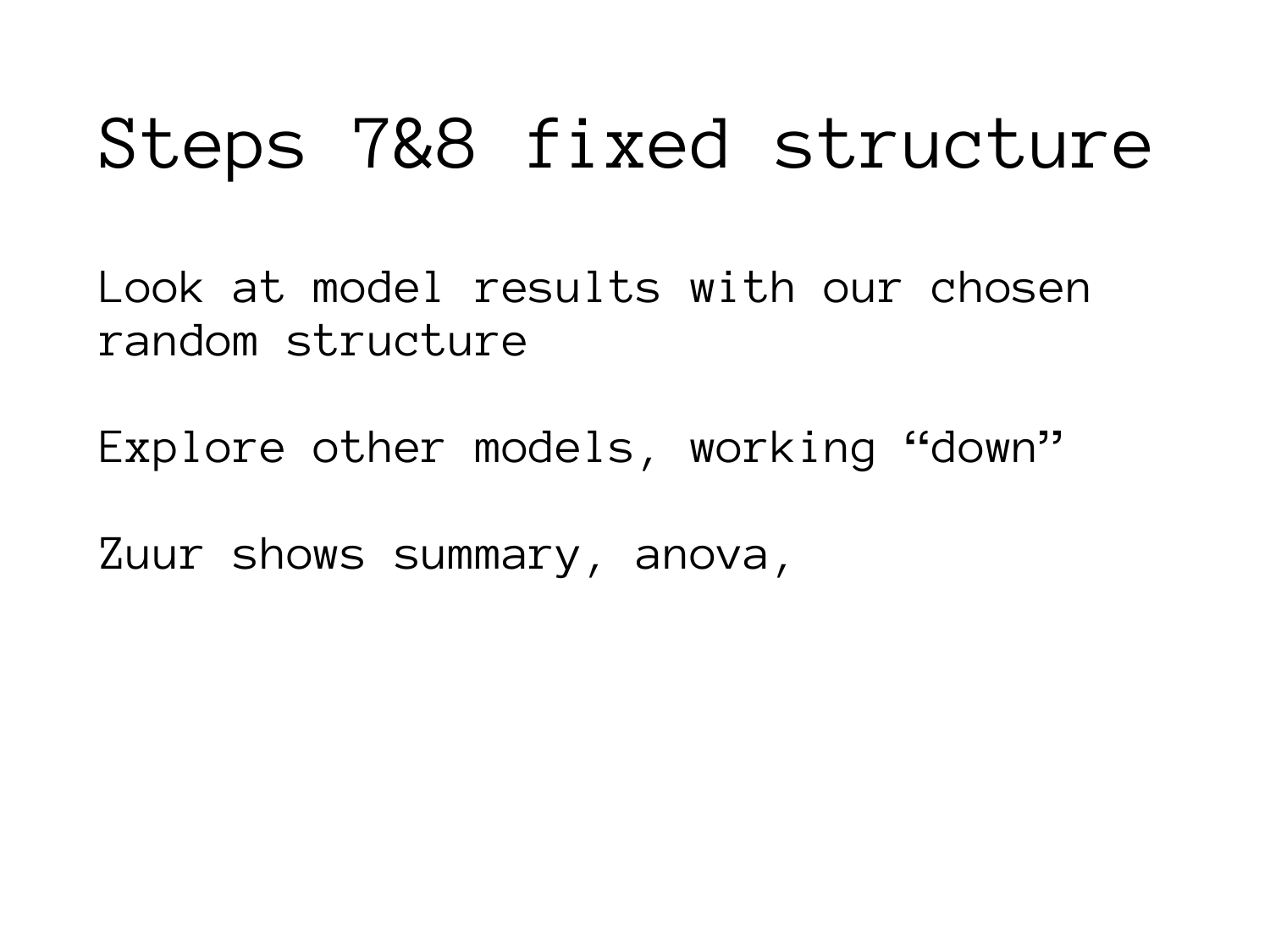

# Steps 7&8 fixed structure
Look at model results with our chosen random structure
Explore other models, working “down”
Zuur shows summary, anova,